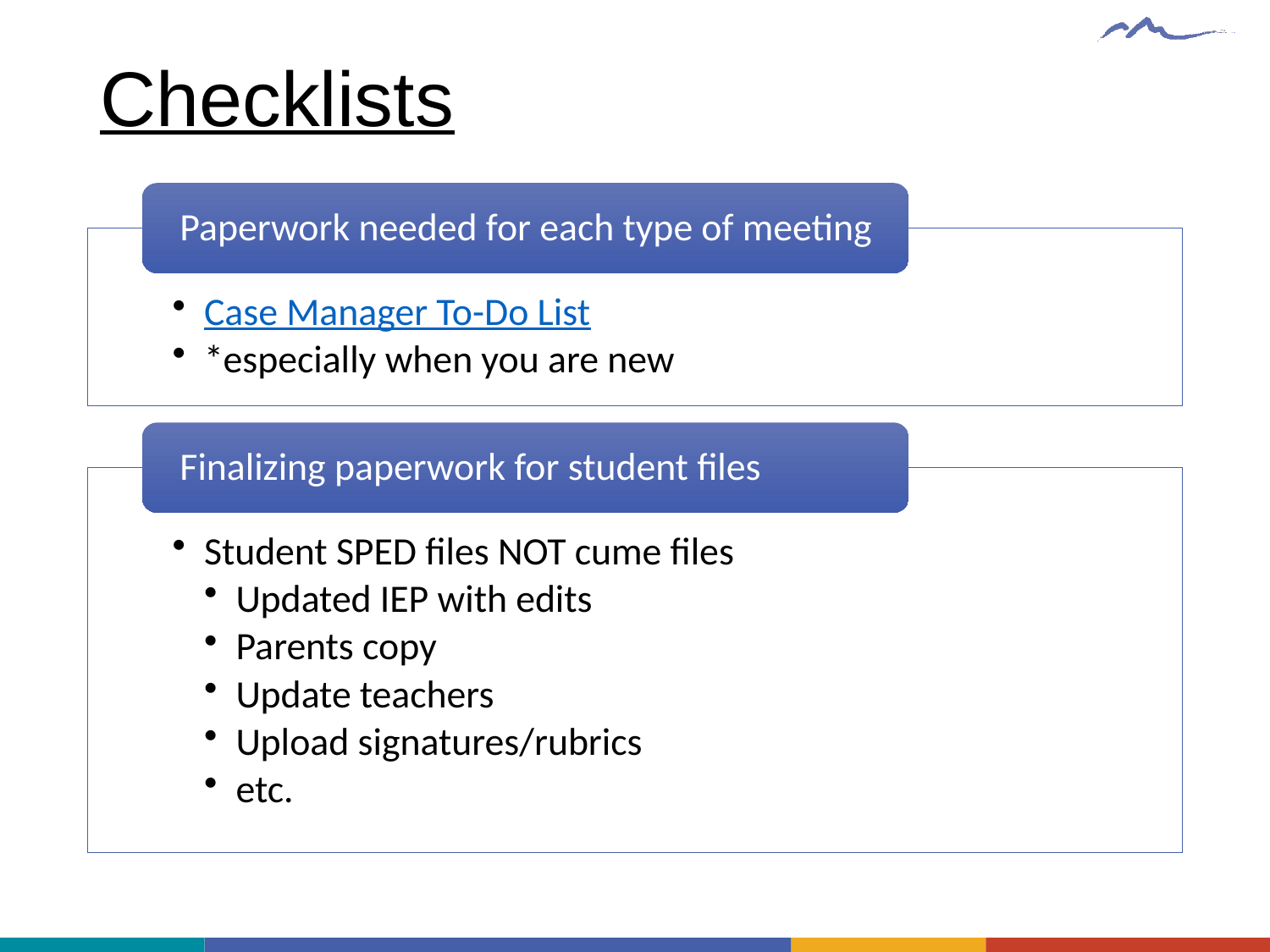

# Checklists
Case Manager To-Do List
*especially when you are new
Paperwork needed for each type of meeting
Student SPED files NOT cume files
Updated IEP with edits
Parents copy
Update teachers
Upload signatures/rubrics
etc.
Finalizing paperwork for student files